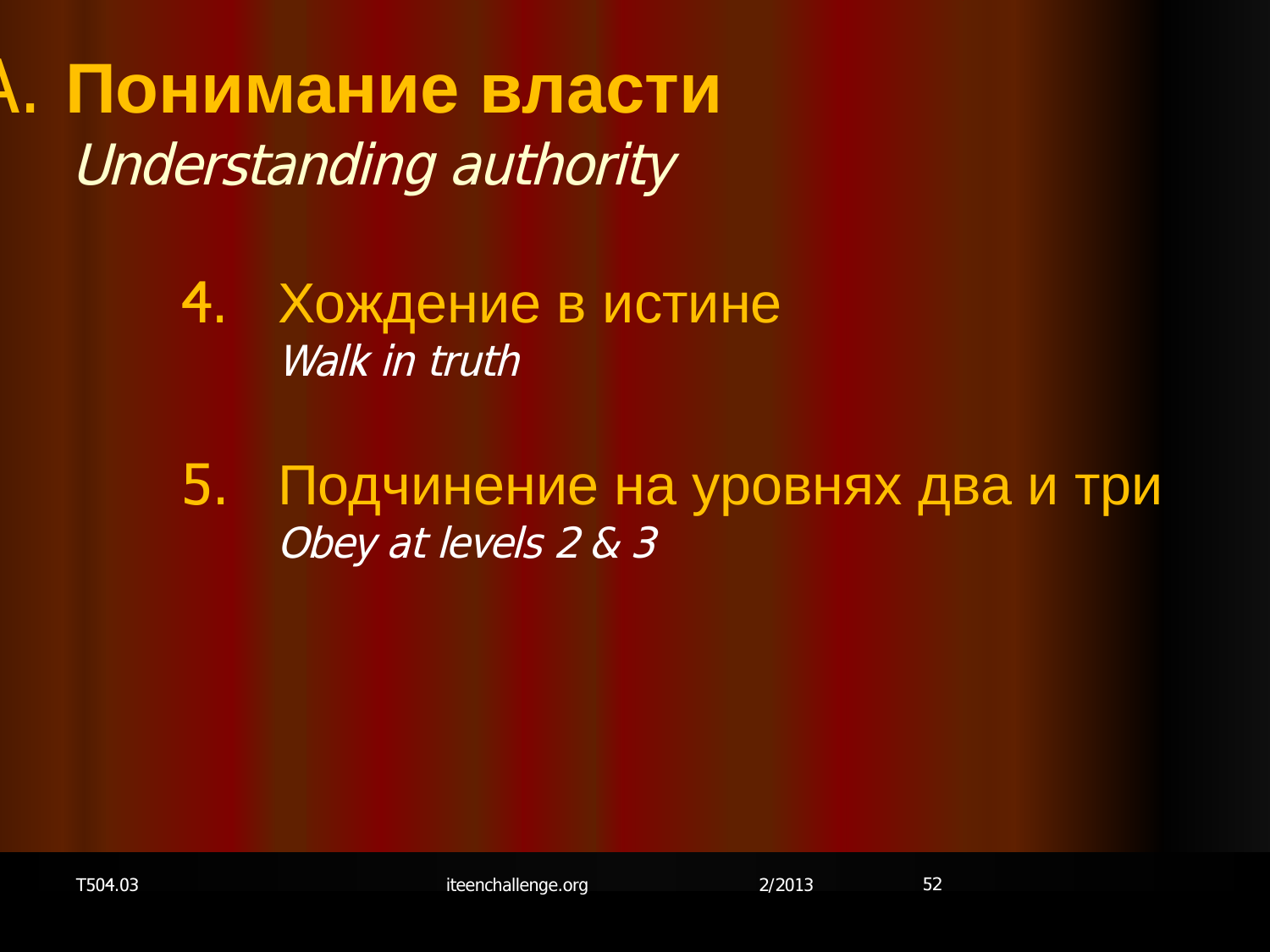

A. Понимание власти
Understanding authority

4. 	Хождение в истине
Walk in truth
5. 	Подчинение на уровнях два и три
Obey at levels 2 & 3

52
T504.03
iteenchallenge.org                               2/2013